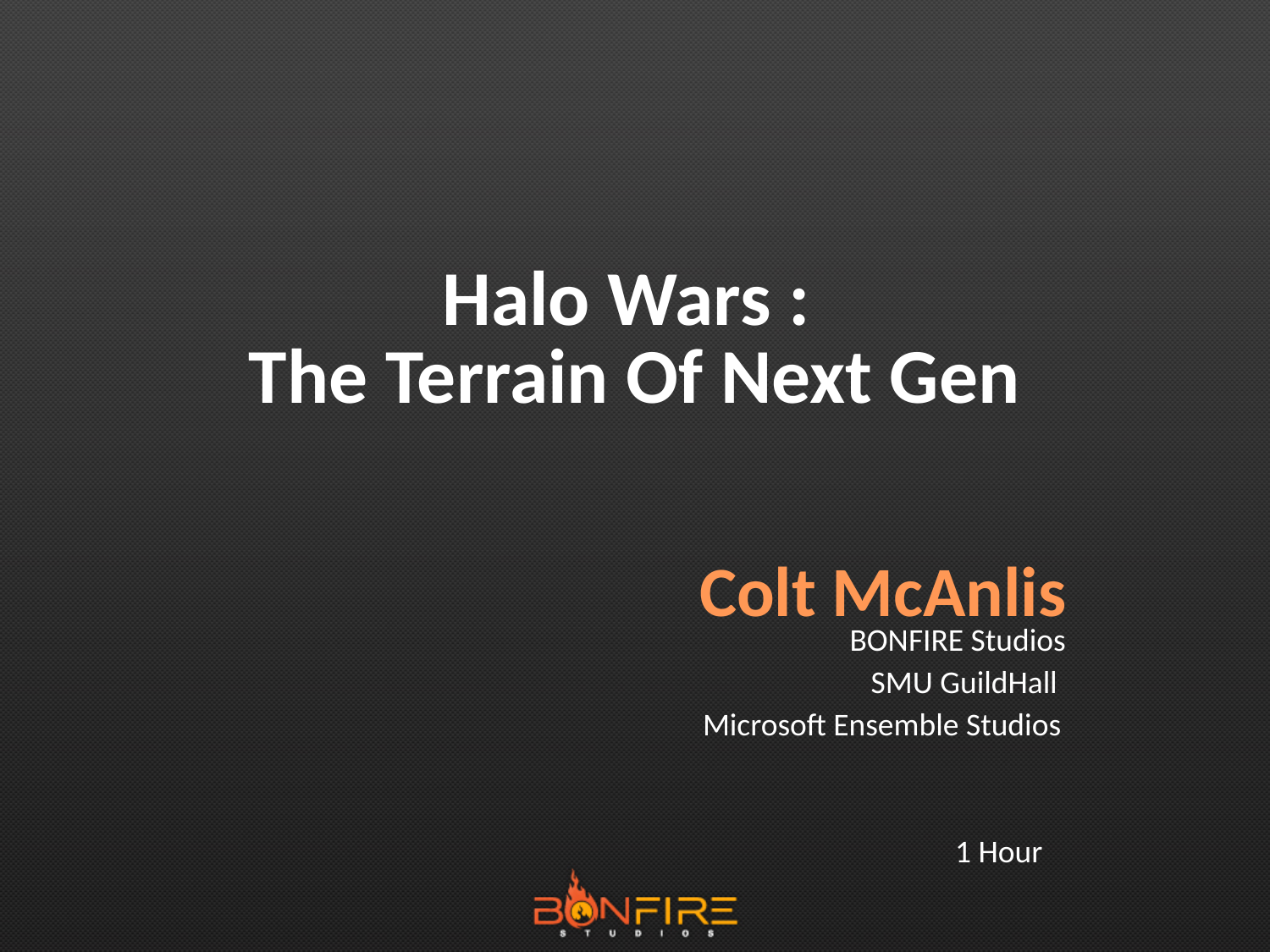

# Halo Wars : The Terrain Of Next Gen
Colt McAnlis
BONFIRE Studios
SMU GuildHall
Microsoft Ensemble Studios
1 Hour